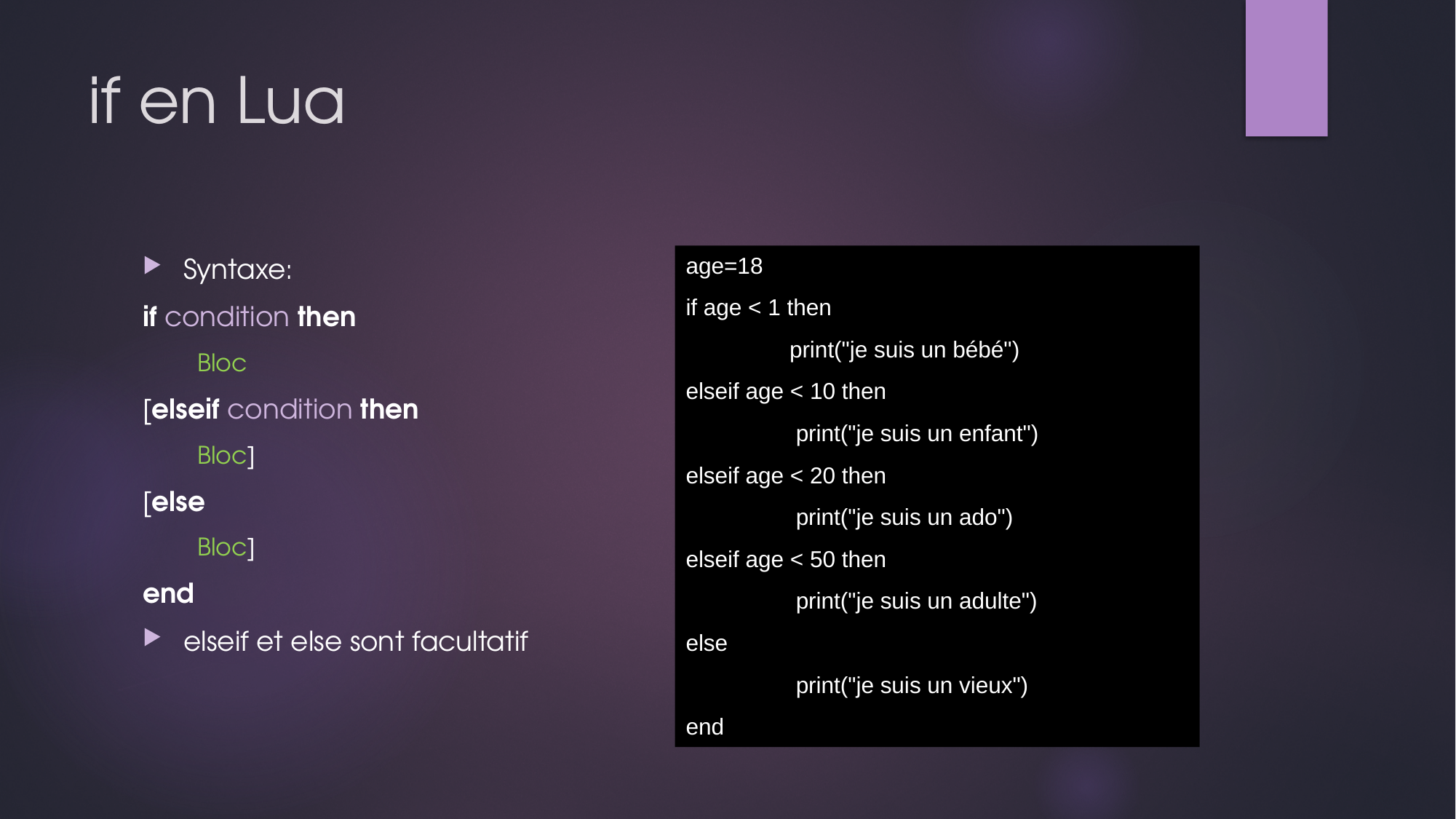

# if en Lua
age=18
if age < 1 then
	print("je suis un bébé")
elseif age < 10 then
	 print("je suis un enfant")
elseif age < 20 then
	 print("je suis un ado")
elseif age < 50 then
	 print("je suis un adulte")
else
	 print("je suis un vieux")
end

Syntaxe:
if condition then
Bloc
[elseif condition then
Bloc]
[else
Bloc]
end
elseif et else sont facultatif